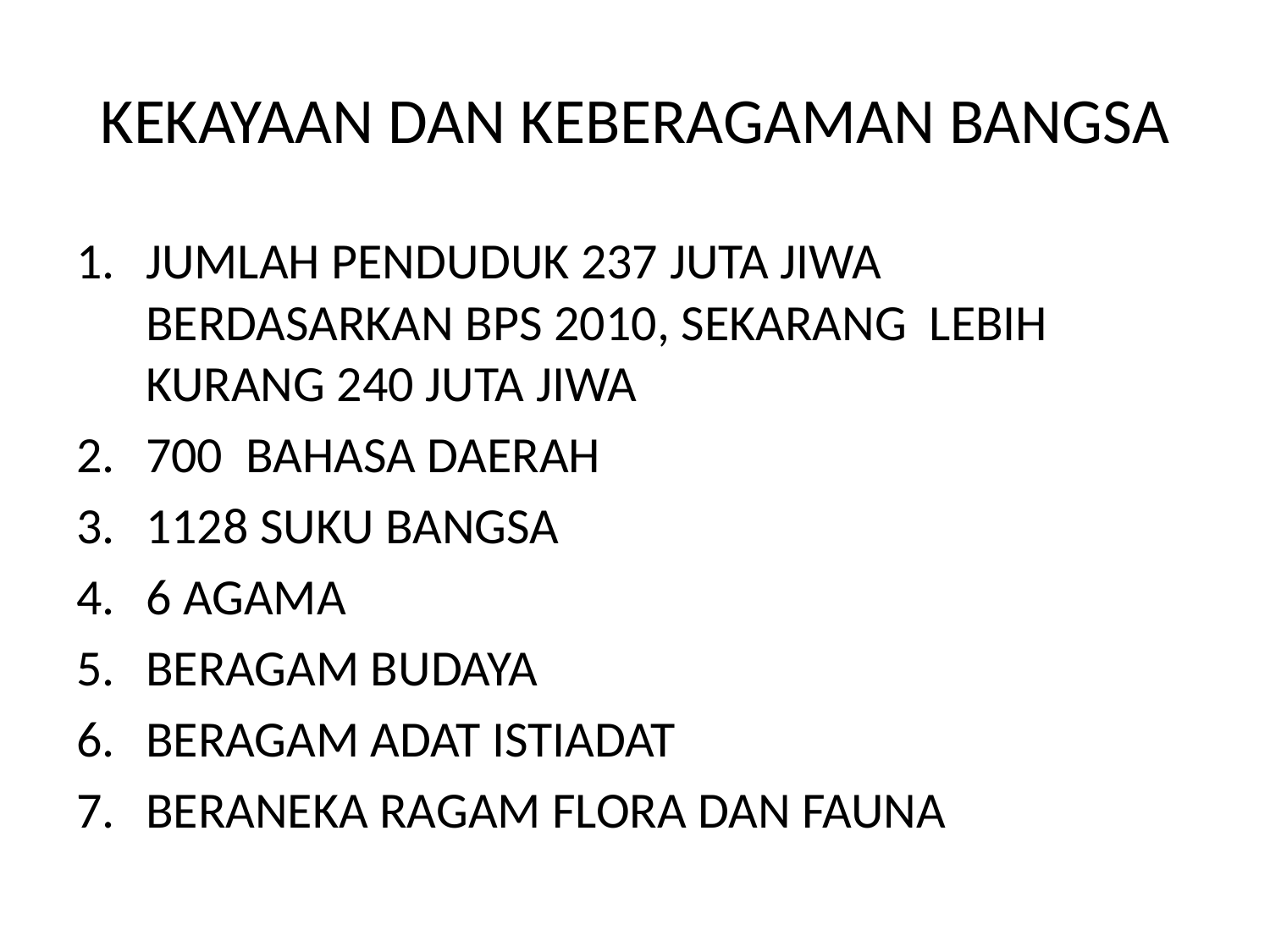

# KEKAYAAN DAN KEBERAGAMAN BANGSA
JUMLAH PENDUDUK 237 JUTA JIWA BERDASARKAN BPS 2010, SEKARANG  LEBIH KURANG 240 JUTA JIWA
700  BAHASA DAERAH
1128 SUKU BANGSA
6 AGAMA
BERAGAM BUDAYA
BERAGAM ADAT ISTIADAT
BERANEKA RAGAM FLORA DAN FAUNA